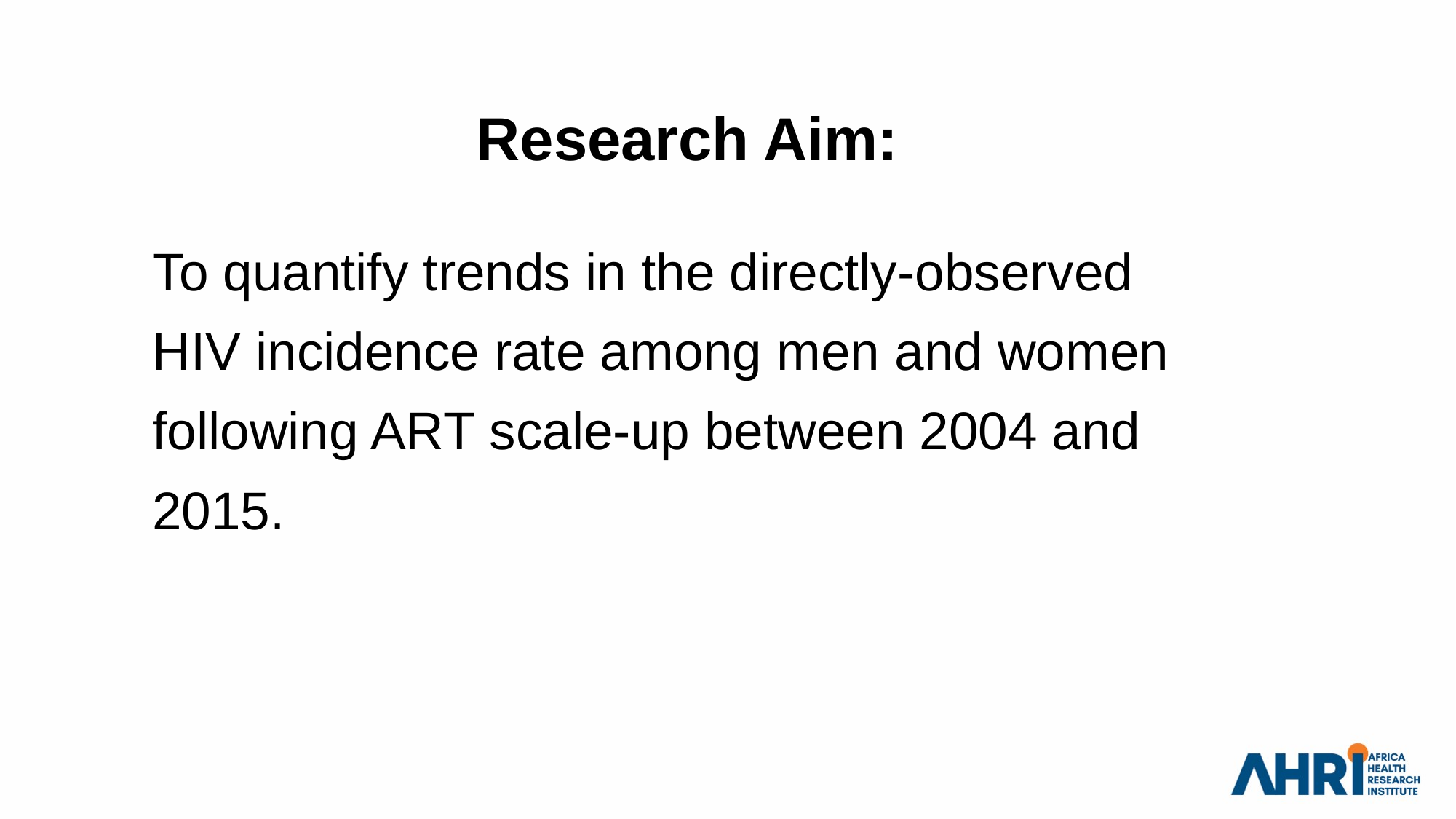

# Research Aim:
To quantify trends in the directly-observed HIV incidence rate among men and women following ART scale-up between 2004 and 2015.